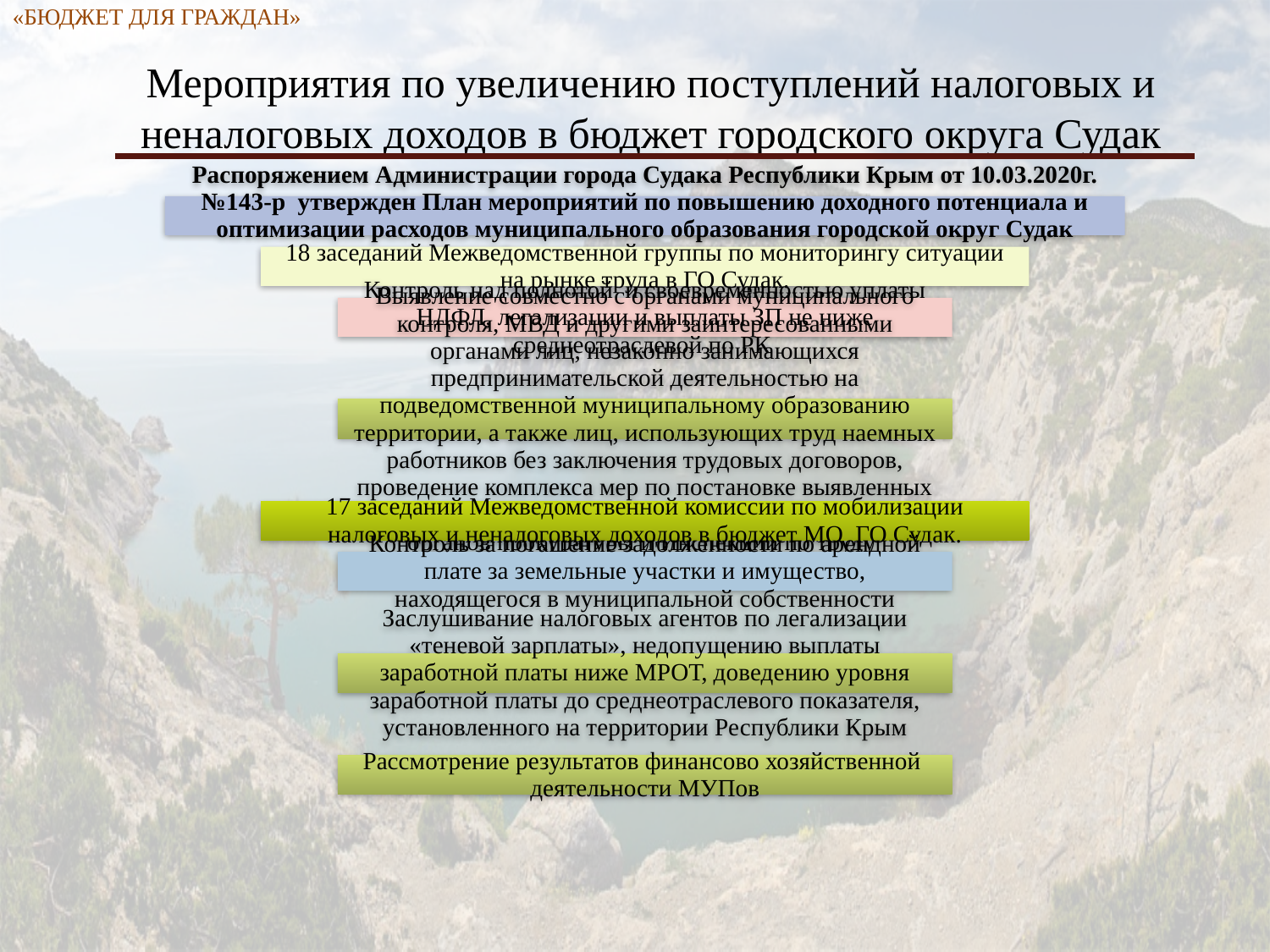

«БЮДЖЕТ ДЛЯ ГРАЖДАН»
# Мероприятия по увеличению поступлений налоговых и неналоговых доходов в бюджет городского округа Судак
Рассмотрение результатов финансово хозяйственной  деятельности МУПов
Заслушивание налоговых агентов по легализации «теневой зарплаты», недопущению выплаты заработной платы ниже МРОТ, доведению уровня заработной платы до среднеотраслевого показателя, установленного на территории Республики Крым